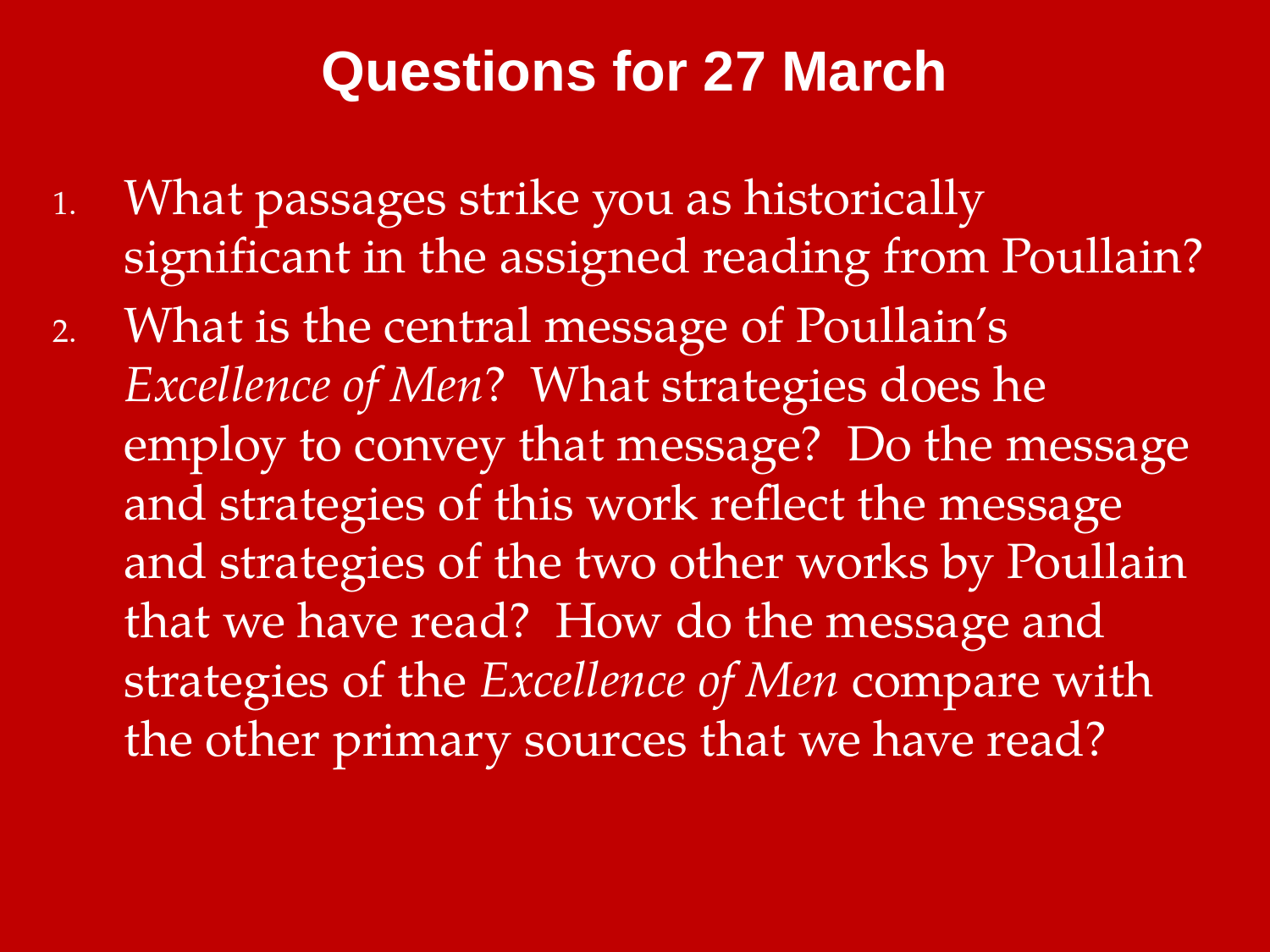

# Questions for 27 March
What passages strike you as historically significant in the assigned reading from Poullain?
What is the central message of Poullain’s Excellence of Men?  What strategies does he employ to convey that message?  Do the message and strategies of this work reflect the message and strategies of the two other works by Poullain that we have read?  How do the message and strategies of the Excellence of Men compare with the other primary sources that we have read?